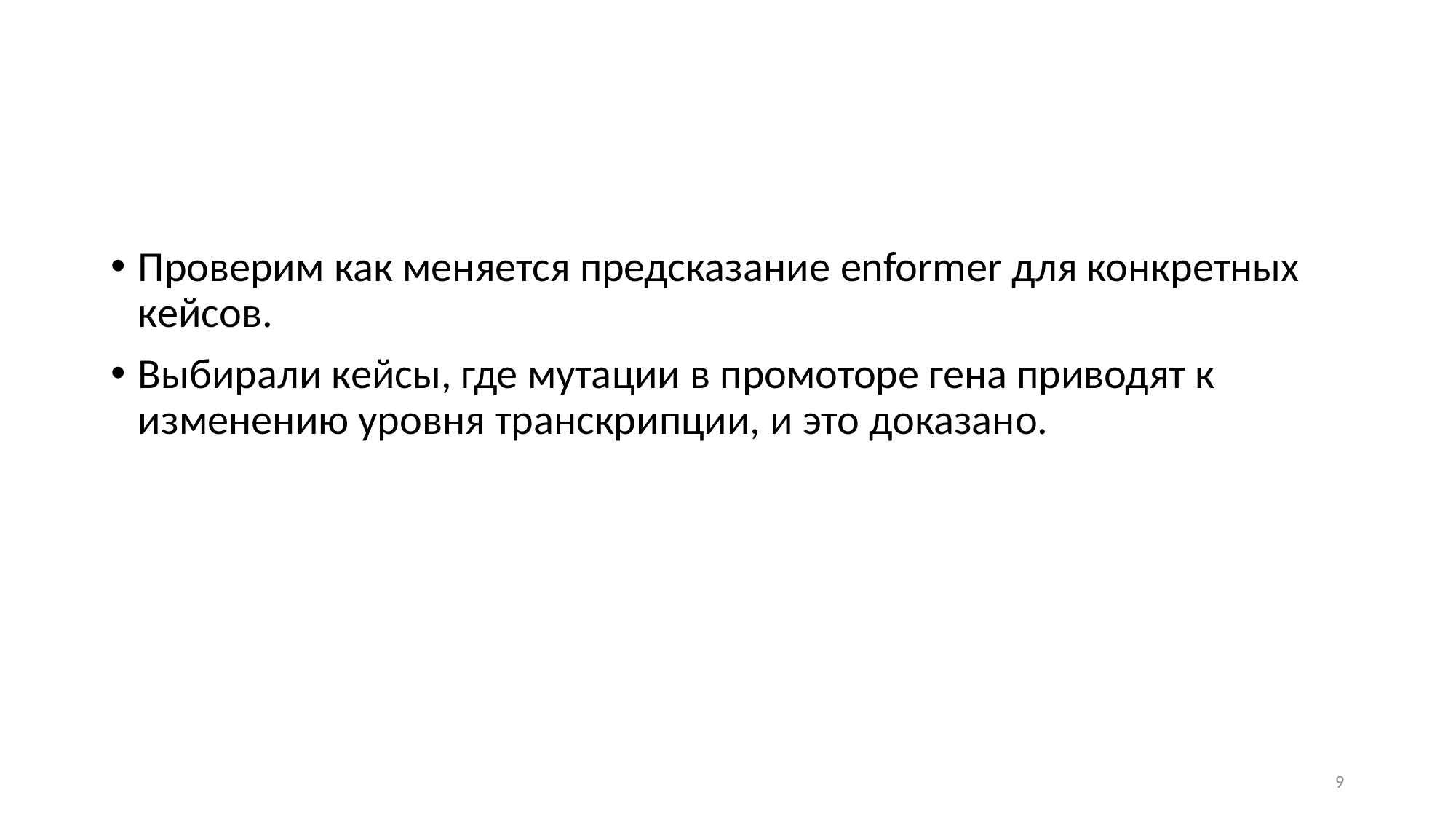

Проверим как меняется предсказание enformer для конкретных кейсов.
Выбирали кейсы, где мутации в промоторе гена приводят к изменению уровня транскрипции, и это доказано.
9